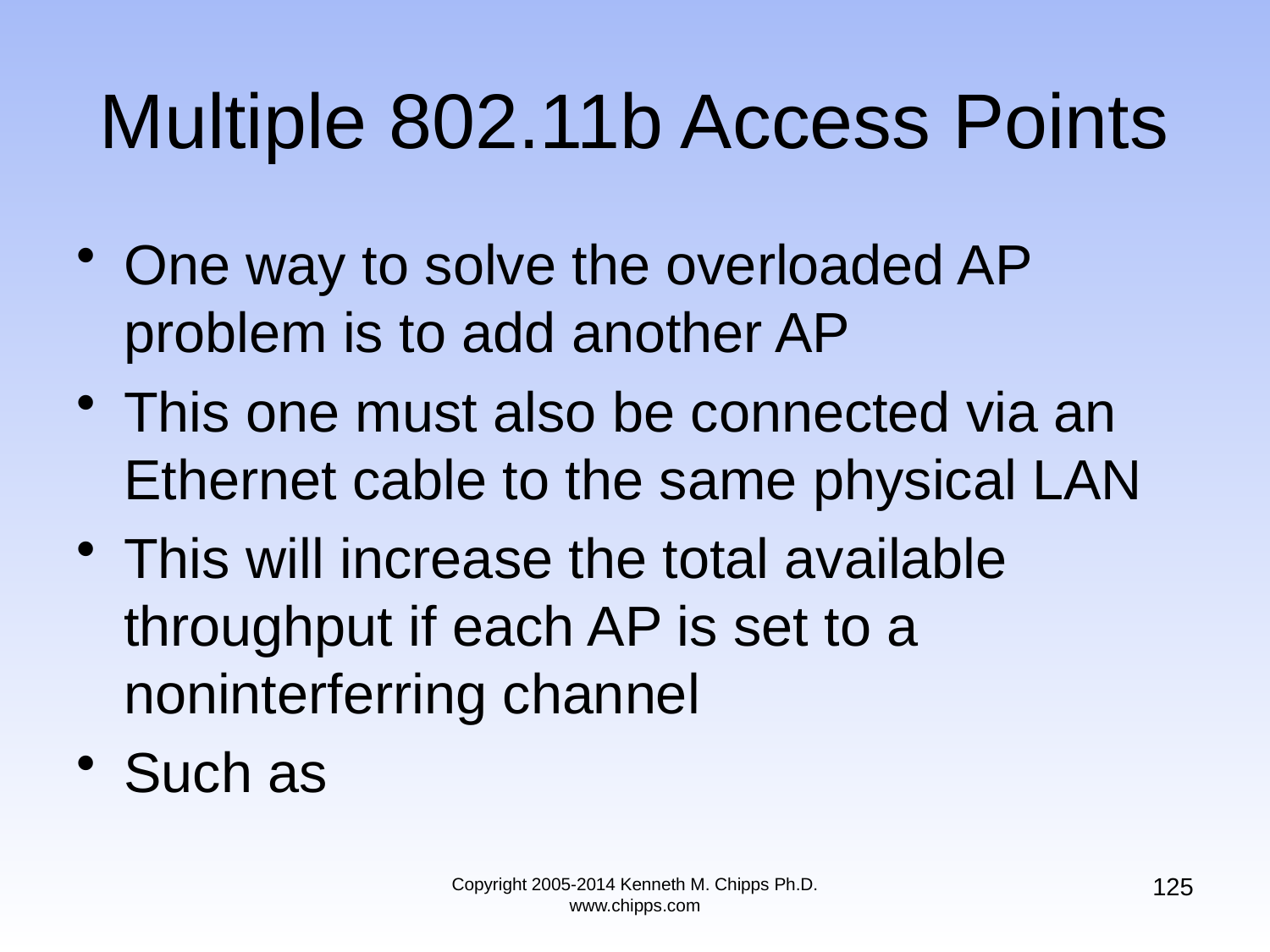

# Multiple 802.11b Access Points
One way to solve the overloaded AP problem is to add another AP
This one must also be connected via an Ethernet cable to the same physical LAN
This will increase the total available throughput if each AP is set to a noninterferring channel
Such as
125
Copyright 2005-2014 Kenneth M. Chipps Ph.D. www.chipps.com